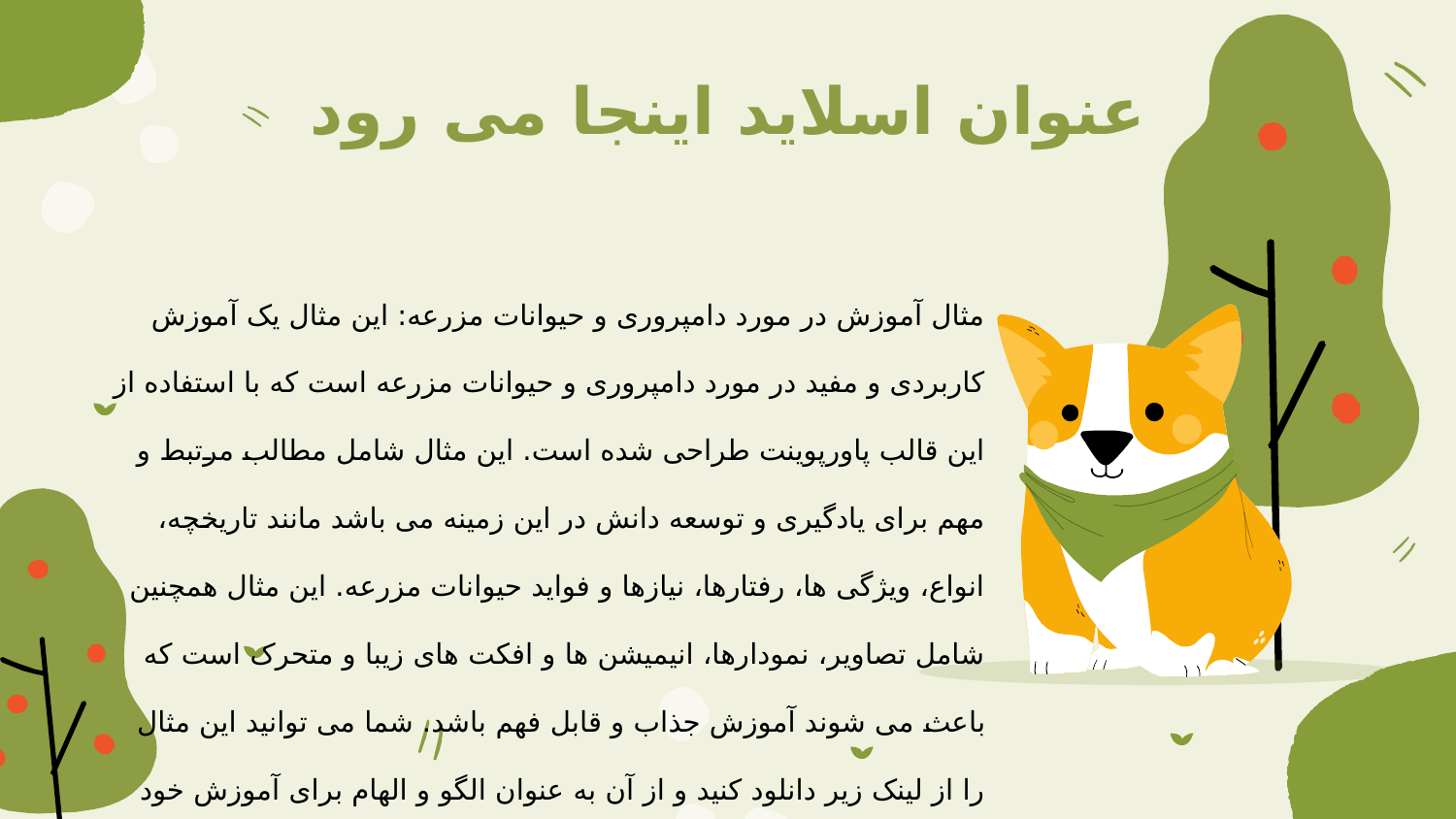

# عنوان اسلاید اینجا می رود
مثال آموزش در مورد دامپروری و حیوانات مزرعه: این مثال یک آموزش کاربردی و مفید در مورد دامپروری و حیوانات مزرعه است که با استفاده از این قالب پاورپوینت طراحی شده است. این مثال شامل مطالب مرتبط و مهم برای یادگیری و توسعه دانش در این زمینه می باشد مانند تاریخچه، انواع، ویژگی ها، رفتارها، نیازها و فواید حیوانات مزرعه. این مثال همچنین شامل تصاویر، نمودارها، انیمیشن ها و افکت های زیبا و متحرک است که باعث می شوند آموزش جذاب و قابل فهم باشد. شما می توانید این مثال را از لینک زیر دانلود کنید و از آن به عنوان الگو و الهام برای آموزش خود استفاده کنید.